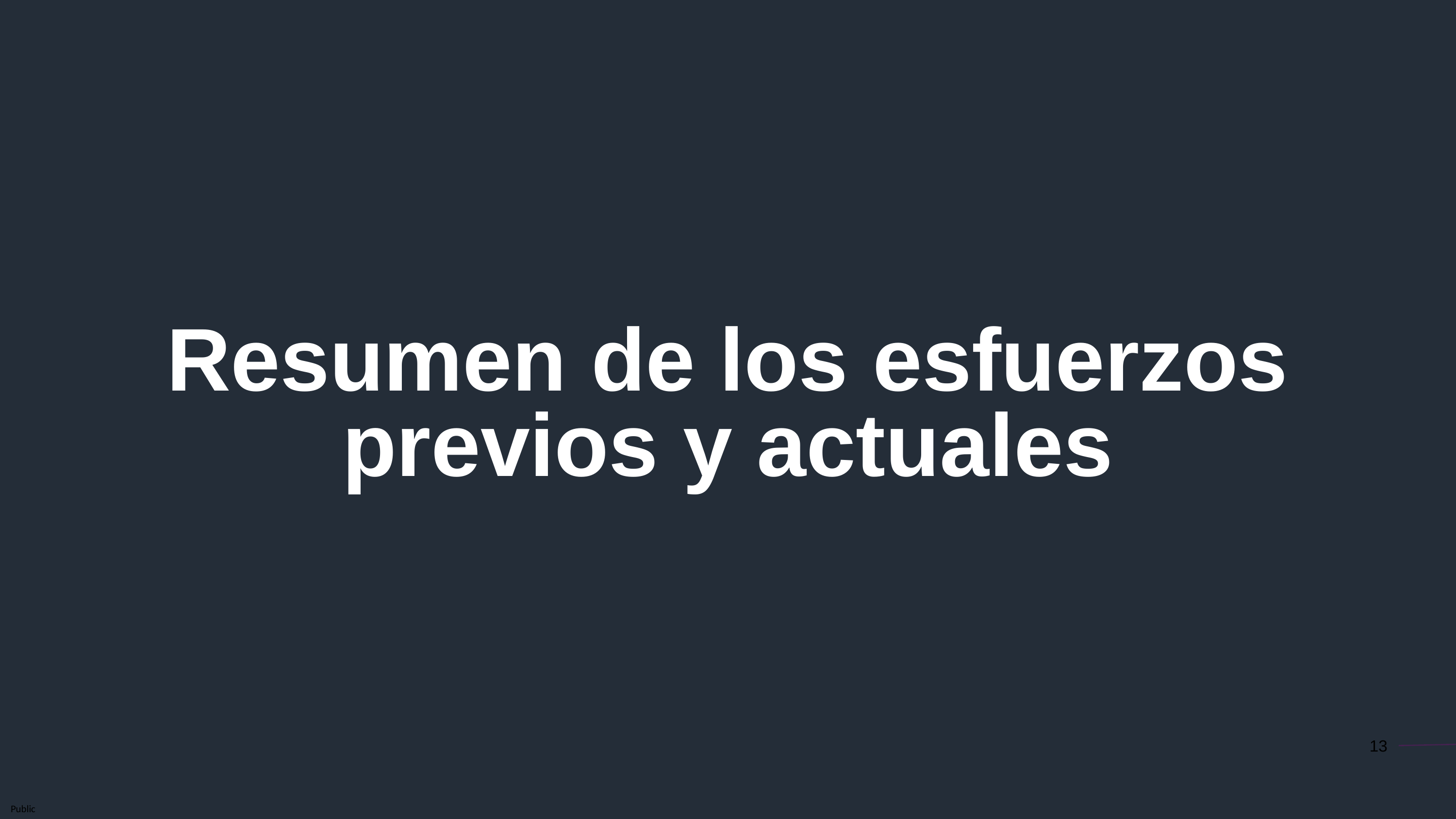

Resumen de los esfuerzos previos y actuales